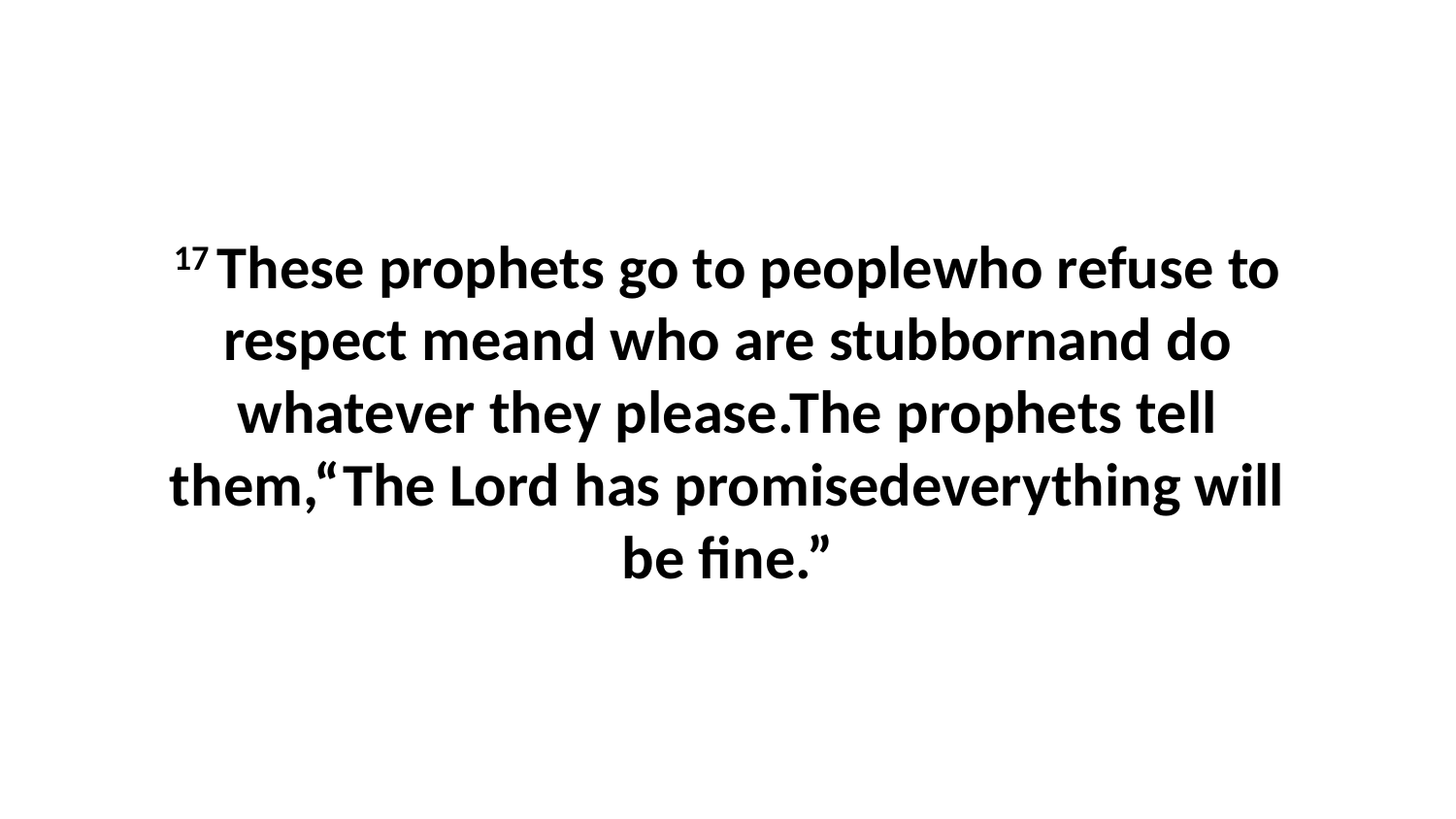

17 These prophets go to peoplewho refuse to respect meand who are stubbornand do whatever they please.The prophets tell them,“The Lord has promisedeverything will be fine.”